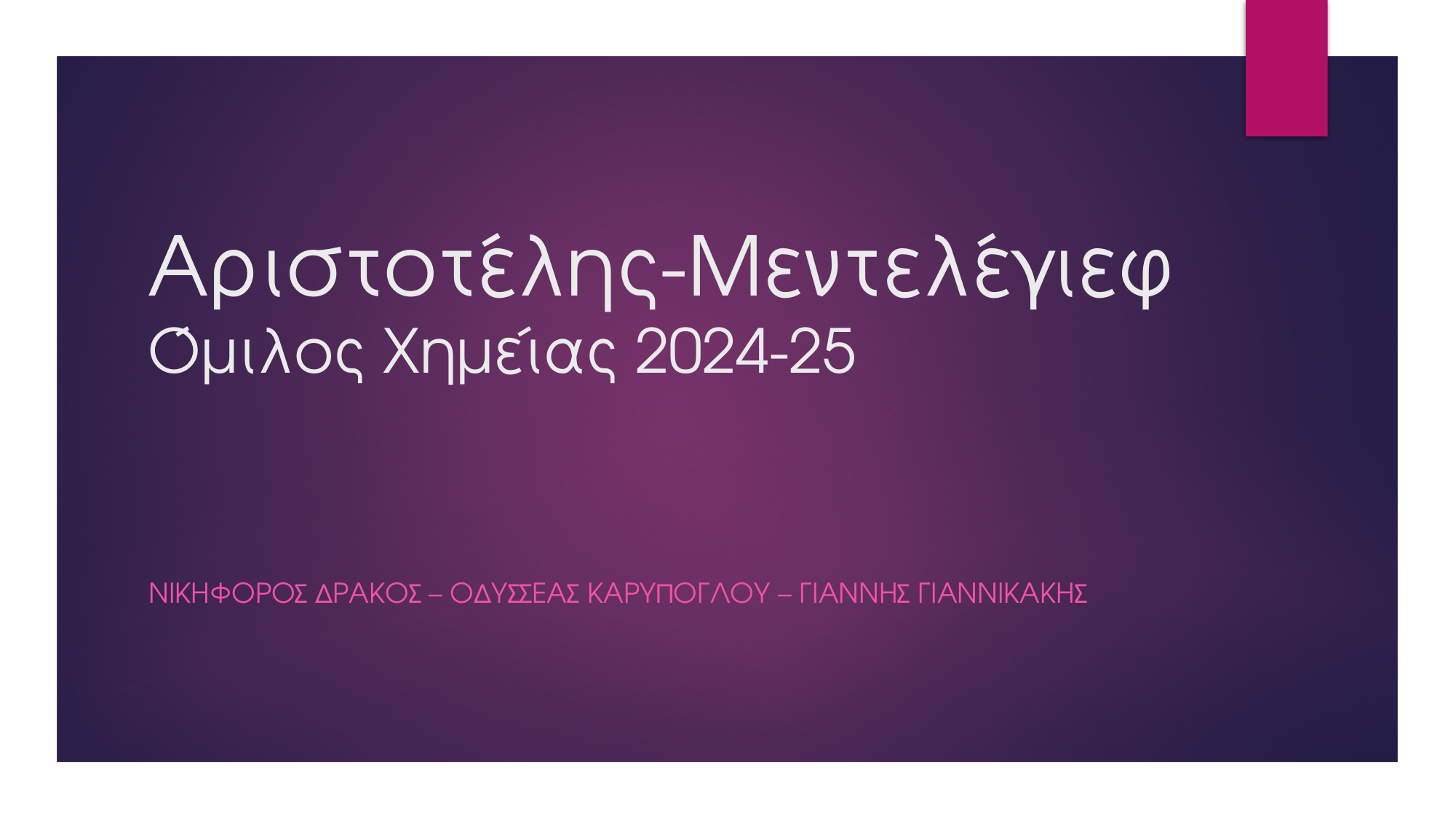

# Αριστοτέλης-Μεντελέγιεφ Όμιλος Χημείας 2024-25
Νικηφοροσ δρακοσ – οδυσσεασ καρυπογλου – γιαννησ γιαννικακησ